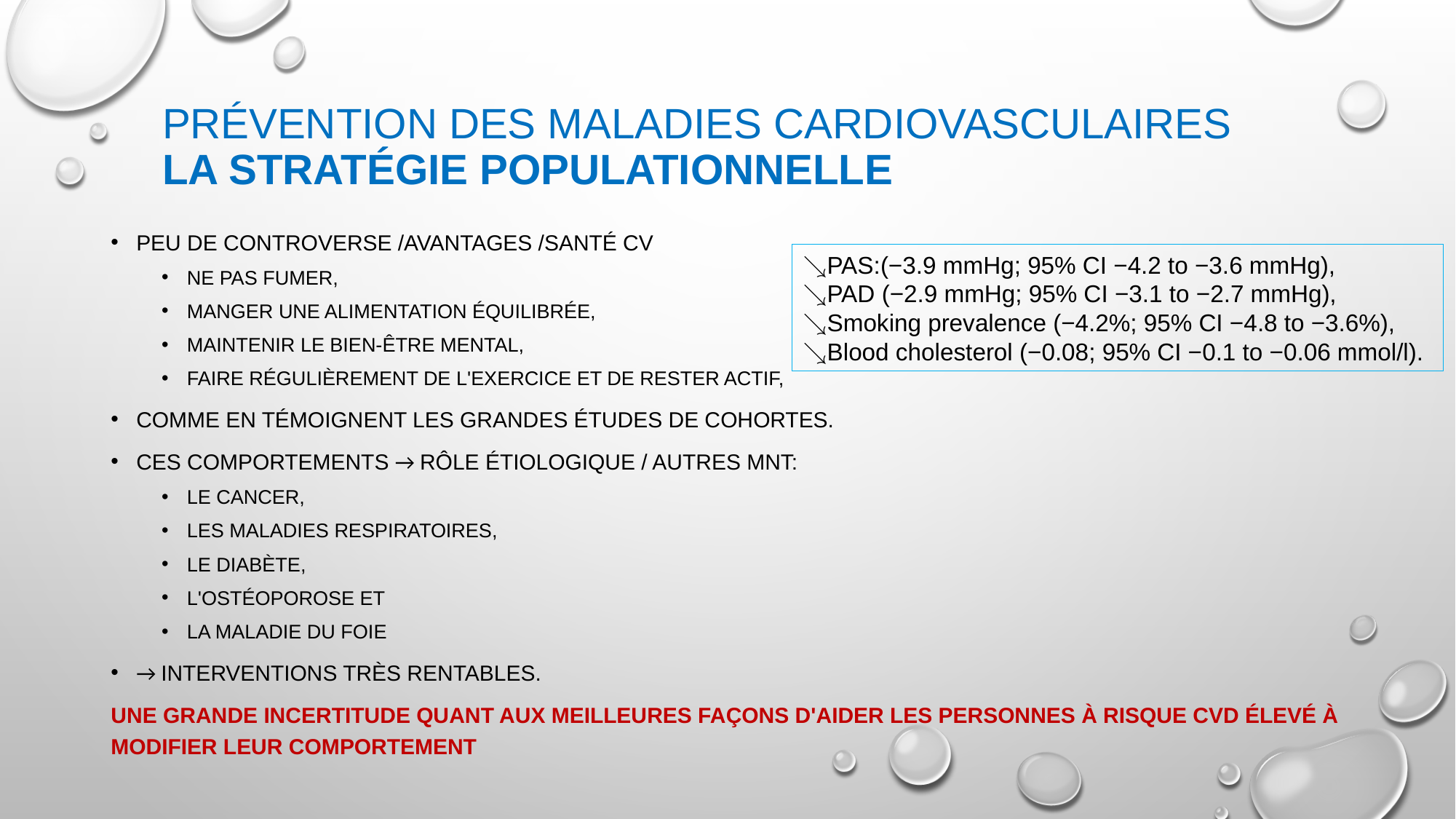

# Prévention des maladies cardiovasculaires La stratégie populationnelle
Peu de controverse /avantages /santé CV
ne pas fumer,
manger une alimentation équilibrée,
maintenir le bien-être mental,
faire régulièrement de l'exercice et de rester actif,
comme en témoignent les grandes études de cohortes.
Ces comportements → rôle étiologique / autres MNT:
le cancer,
les maladies respiratoires,
le diabète,
l'ostéoporose et
la maladie du foie
→ interventions très rentables.
Une grande incertitude quant aux meilleures façons d'aider les personnes à risque CVD élevé à modifier leur comportement
↘PAS:(−3.9 mmHg; 95% CI −4.2 to −3.6 mmHg),
↘PAD (−2.9 mmHg; 95% CI −3.1 to −2.7 mmHg),
↘Smoking prevalence (−4.2%; 95% CI −4.8 to −3.6%),
↘Blood cholesterol (−0.08; 95% CI −0.1 to −0.06 mmol/l).